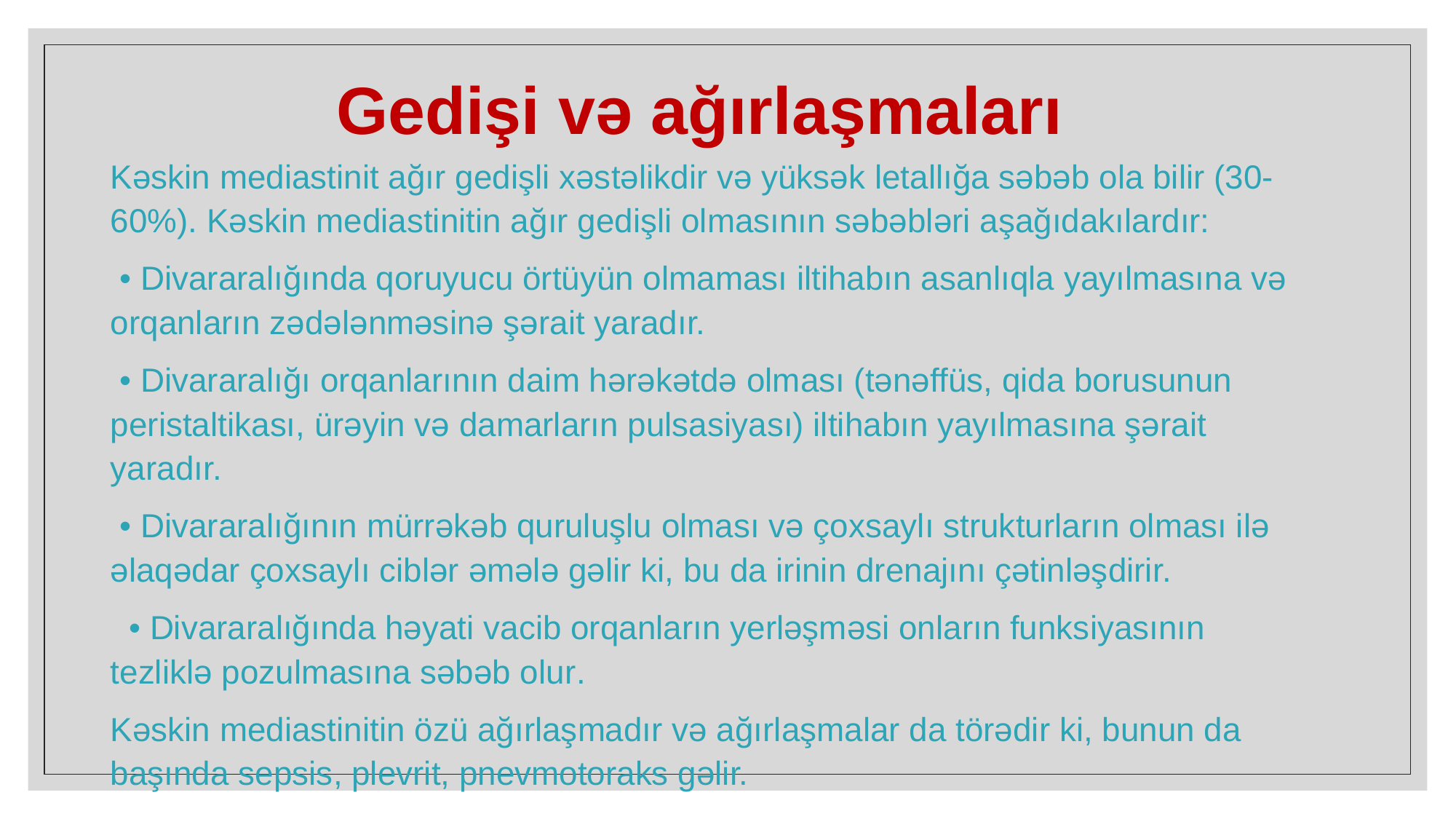

# Gedişi və ağırlaşmaları
Kəskin mediastinit ağır gedişli xəstəlikdir və yüksək letallığa səbəb ola bilir (30-60%). Kəskin mediastinitin ağır gedişli olmasının səbəbləri aşağıdakılardır:
 • Divararalığında qoruyucu örtüyün olmaması iltihabın asanlıqla yayılmasına və orqanların zədələnməsinə şərait yaradır.
 • Divararalığı orqanlarının daim hərəkətdə olması (tənəffüs, qida borusunun peristaltikası, ürəyin və damarların pulsasiyası) iltihabın yayılmasına şərait yaradır.
 • Divararalığının mürrəkəb quruluşlu olması və çoxsaylı strukturların olması ilə əlaqədar çoxsaylı ciblər əmələ gəlir ki, bu da irinin drenajını çətinləşdirir.
  • Divararalığında həyati vacib orqanların yerləşməsi onların funksiyasının tezliklə pozulmasına səbəb olur.
Kəskin mediastinitin özü ağırlaşmadır və ağırlaşmalar da törədir ki, bunun da başında sepsis, plevrit, pnevmotoraks gəlir.